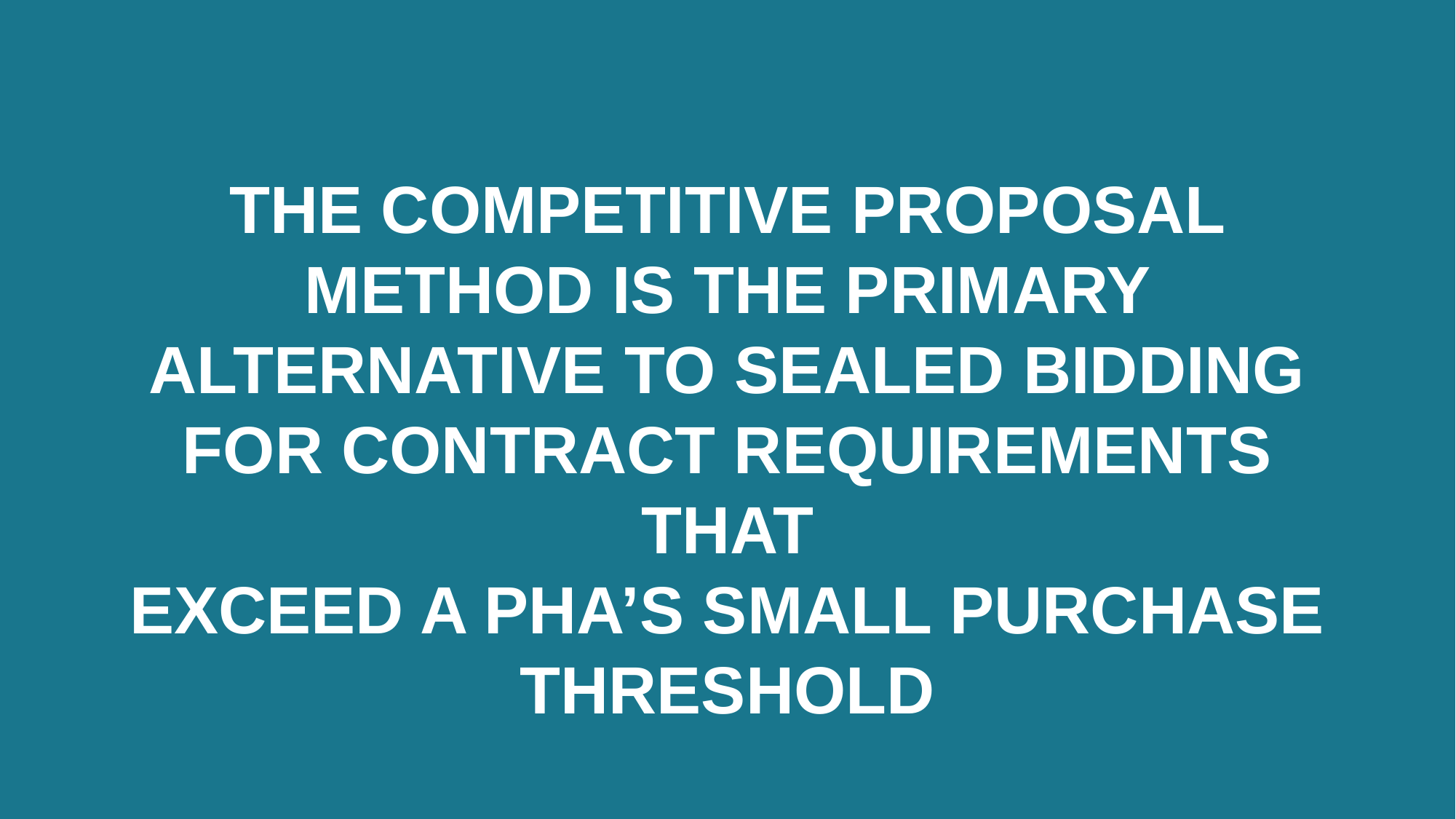

THE COMPETITIVE PROPOSAL METHOD IS THE PRIMARY ALTERNATIVE TO SEALED BIDDING FOR CONTRACT REQUIREMENTS THAT
EXCEED A PHA’S SMALL PURCHASE THRESHOLD